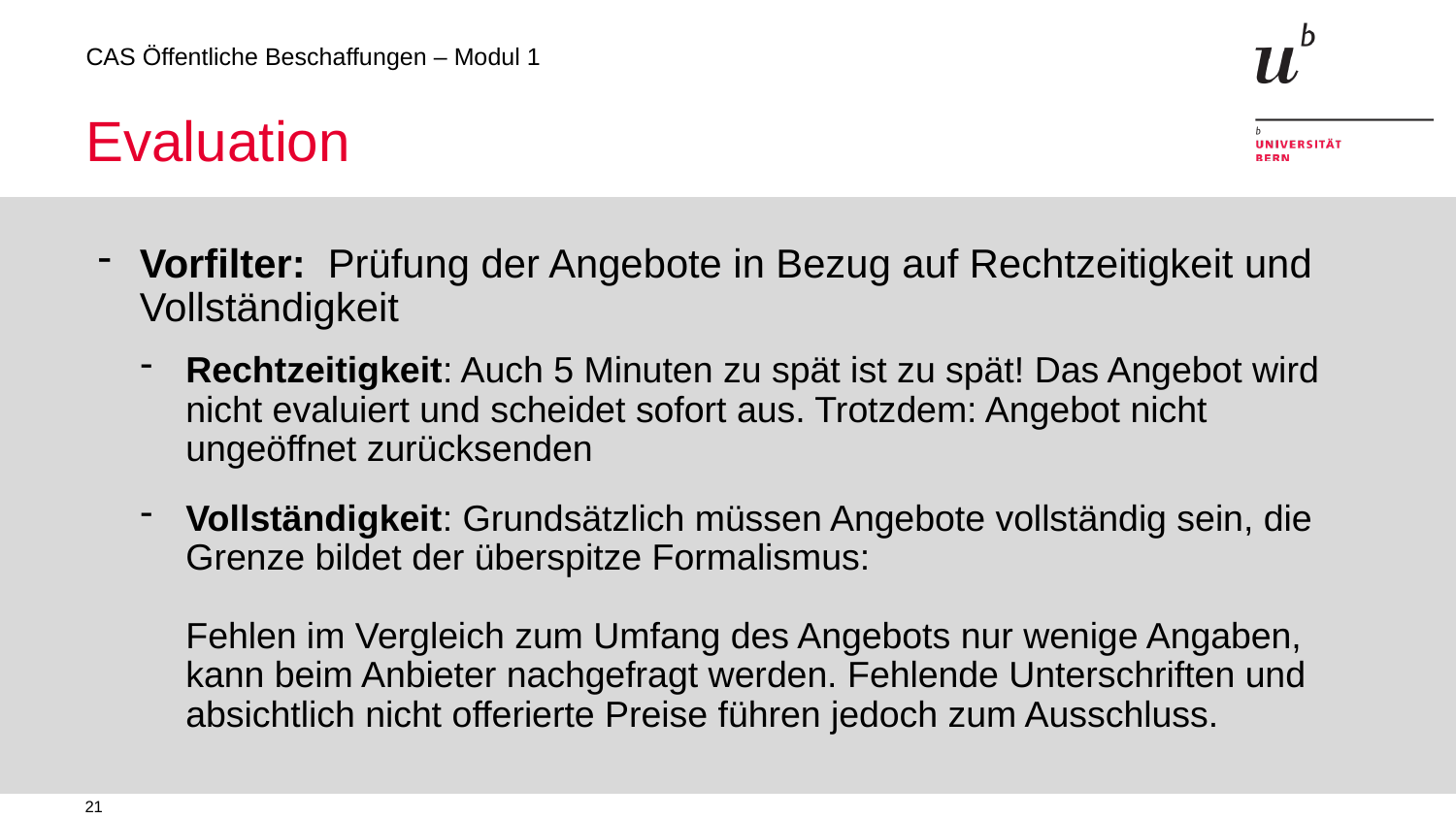

# Evaluation
Vorfilter:  Prüfung der Angebote in Bezug auf Rechtzeitigkeit und Vollständigkeit
Rechtzeitigkeit: Auch 5 Minuten zu spät ist zu spät! Das Angebot wird nicht evaluiert und scheidet sofort aus. Trotzdem: Angebot nicht ungeöffnet zurücksenden
Vollständigkeit: Grundsätzlich müssen Angebote vollständig sein, die Grenze bildet der überspitze Formalismus:
Fehlen im Vergleich zum Umfang des Angebots nur wenige Angaben, kann beim Anbieter nachgefragt werden. Fehlende Unterschriften und absichtlich nicht offerierte Preise führen jedoch zum Ausschluss.